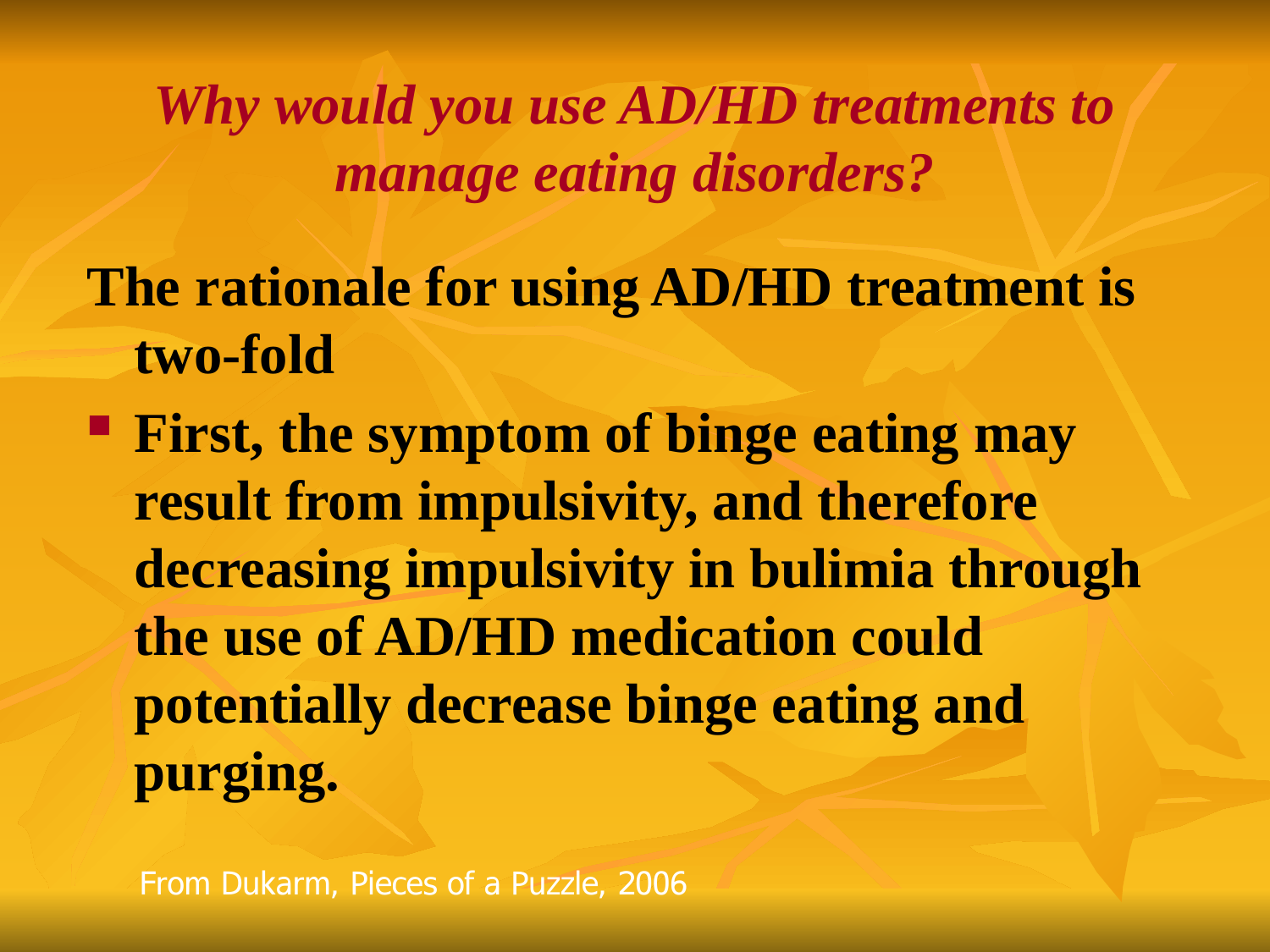

# Why would you use AD/HD treatments to manage eating disorders?
The rationale for using AD/HD treatment is two-fold
First, the symptom of binge eating may result from impulsivity, and therefore decreasing impulsivity in bulimia through the use of AD/HD medication could potentially decrease binge eating and purging.
From Dukarm, Pieces of a Puzzle, 2006